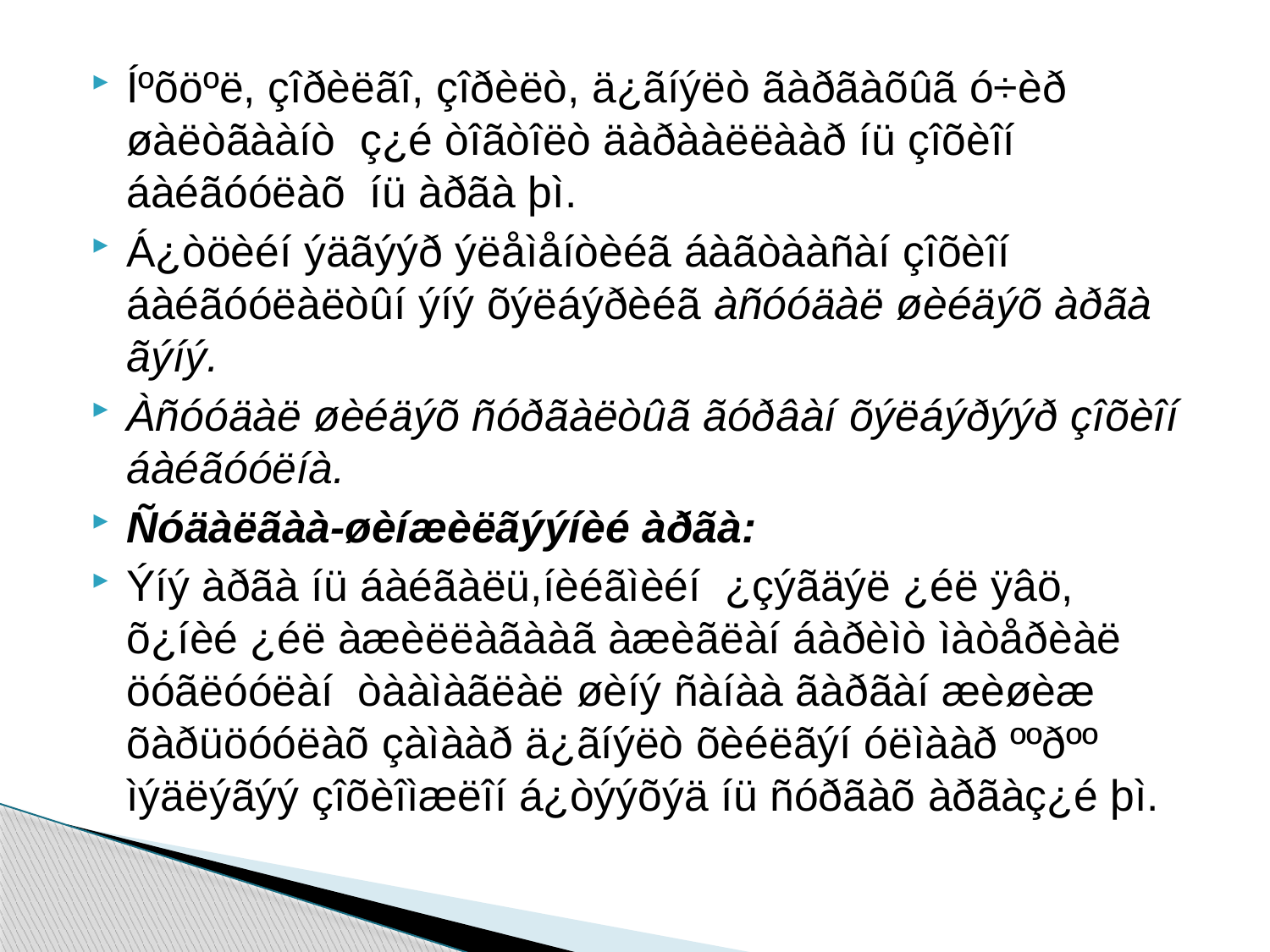

Íºõöºë, çîðèëãî, çîðèëò, ä¿ãíýëò ãàðãàõûã ó÷èð øàëòãààíò  ç¿é òîãòîëò äàðààëëààð íü çîõèîí áàéãóóëàõ  íü àðãà þì.
Á¿òöèéí ýäãýýð ýëåìåíòèéã áàãòààñàí çîõèîí áàéãóóëàëòûí ýíý õýëáýðèéã àñóóäàë øèéäýõ àðãà ãýíý.
Àñóóäàë øèéäýõ ñóðãàëòûã ãóðâàí õýëáýðýýð çîõèîí áàéãóóëíà.
Ñóäàëãàà-øèíæèëãýýíèé àðãà:
Ýíý àðãà íü áàéãàëü,íèéãìèéí  ¿çýãäýë ¿éë ÿâö, õ¿íèé ¿éë àæèëëàãààã àæèãëàí áàðèìò ìàòåðèàë öóãëóóëàí  òààìàãëàë øèíý ñàíàà ãàðãàí æèøèæ õàðüöóóëàõ çàìààð ä¿ãíýëò õèéëãýí óëìààð ººðºº ìýäëýãýý çîõèîìæëîí á¿òýýõýä íü ñóðãàõ àðãàç¿é þì.